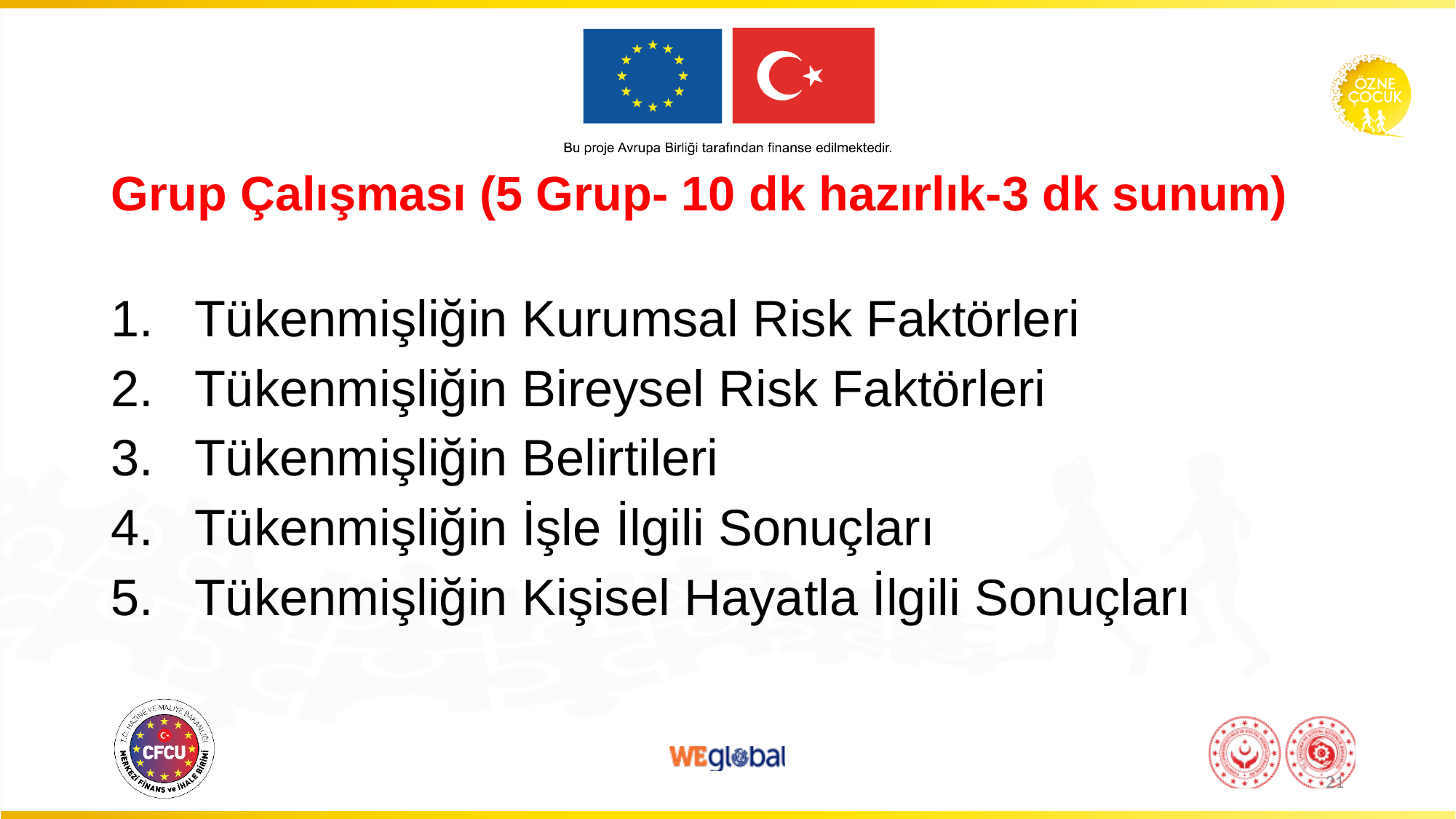

# Grup Çalışması (5 Grup- 10 dk hazırlık-3 dk sunum)

Tükenmişliğin Kurumsal Risk Faktörleri
Tükenmişliğin Bireysel Risk Faktörleri
Tükenmişliğin Belirtileri
Tükenmişliğin İşle İlgili Sonuçları
Tükenmişliğin Kişisel Hayatla İlgili Sonuçları

21